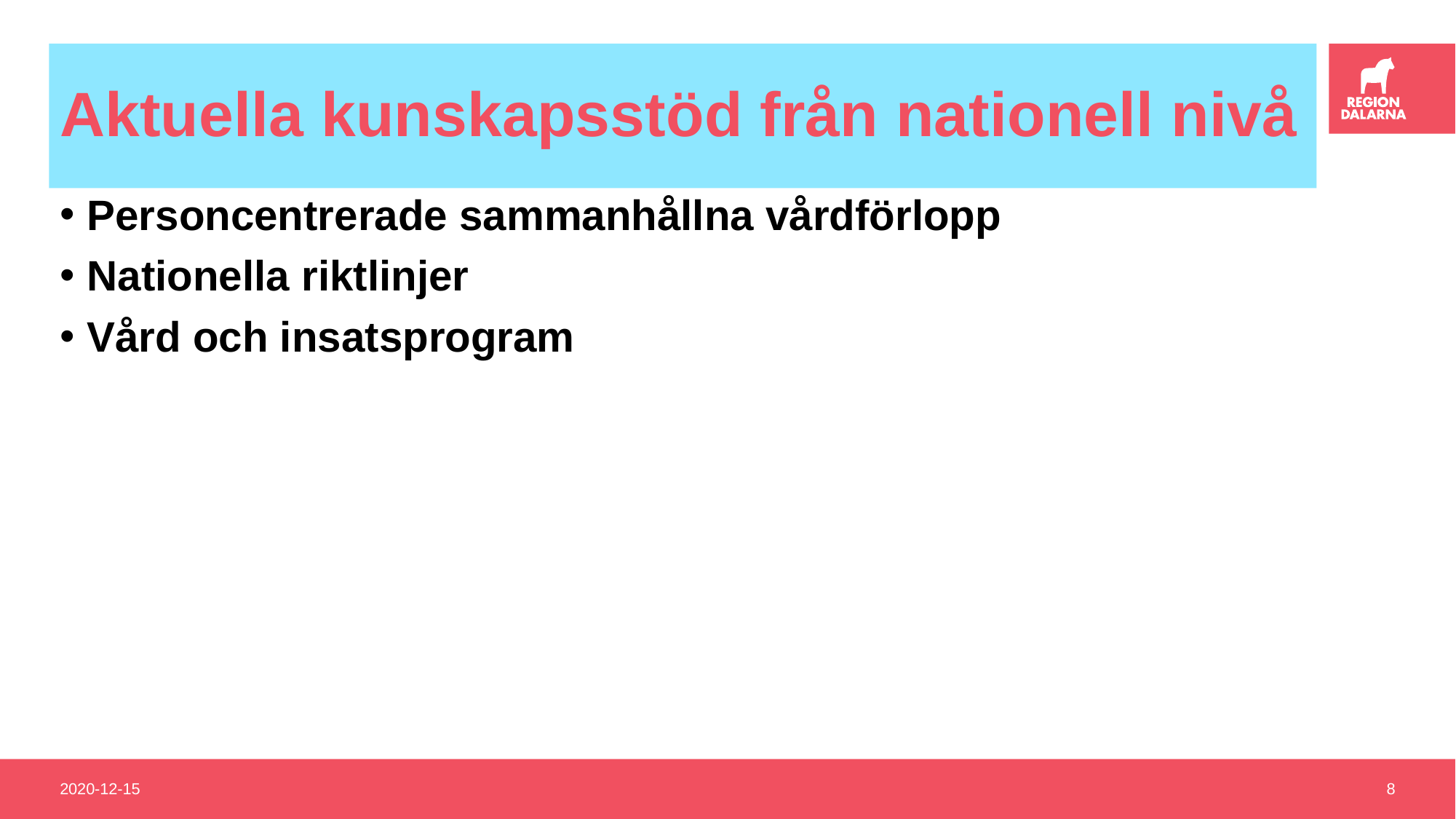

# Aktuella kunskapsstöd från nationell nivå
Personcentrerade sammanhållna vårdförlopp
Nationella riktlinjer
Vård och insatsprogram
2020-12-15

8